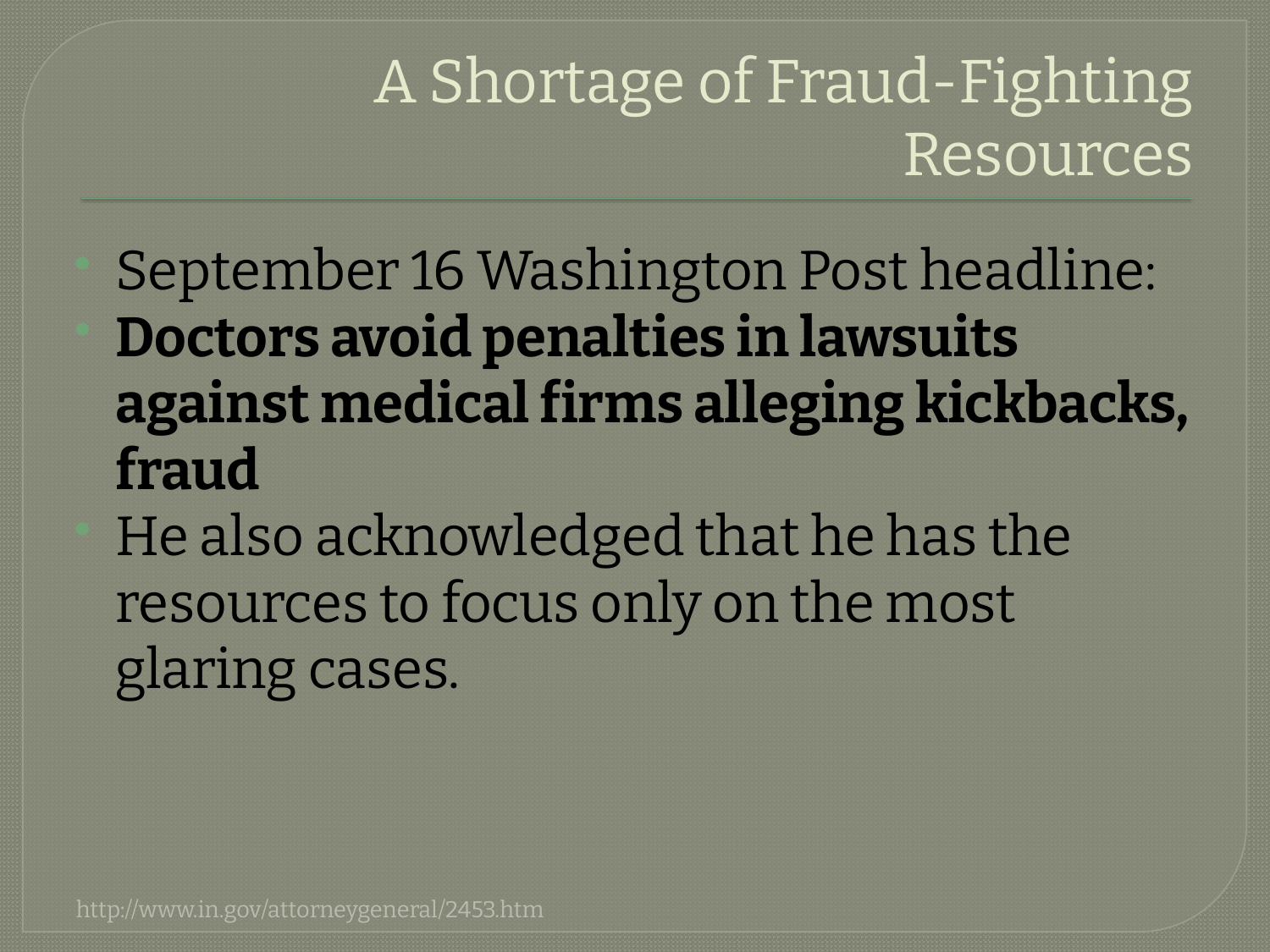

# A Shortage of Fraud-Fighting Resources
September 16 Washington Post headline:
Doctors avoid penalties in lawsuits against medical firms alleging kickbacks, fraud
He also acknowledged that he has the resources to focus only on the most glaring cases.

http://www.in.gov/attorneygeneral/2453.htm